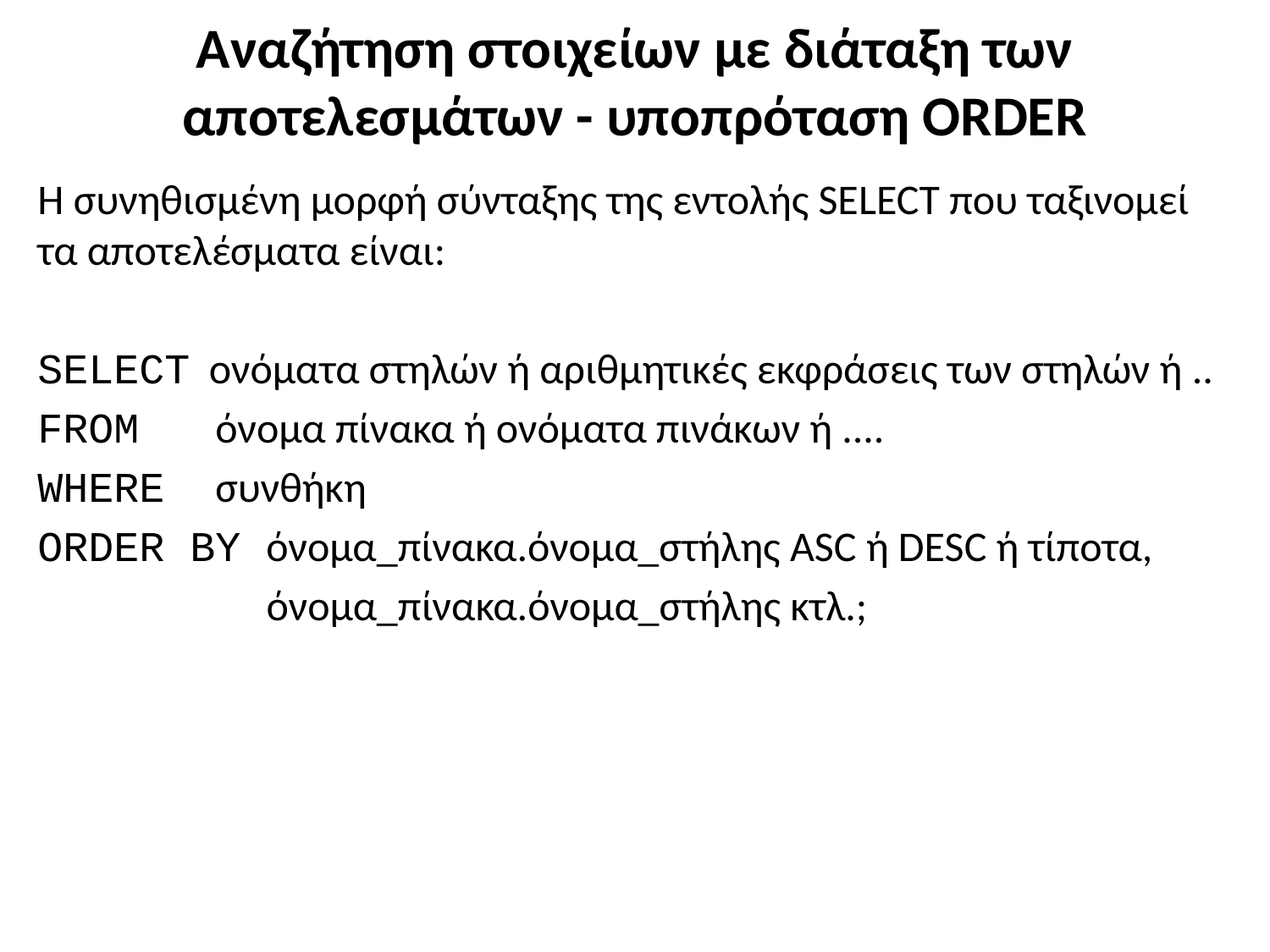

# Αναζήτηση στοιχείων με διάταξη των αποτελεσμάτων - υποπρόταση ORDER
Η συνηθισμένη μορφή σύνταξης της εντολής SELECT που ταξινομεί τα αποτελέσματα είναι:

SELECT  ονόματα στηλών ή αριθμητικές εκφράσεις των στηλών ή ..
FROM   όνομα πίνακα ή ονόματα πινάκων ή ....
WHERE  συνθήκη
ORDER BY όνομα_πίνακα.όνομα_στήλης ASC ή DESC ή τίποτα,
                        όνομα_πίνακα.όνομα_στήλης κτλ.;